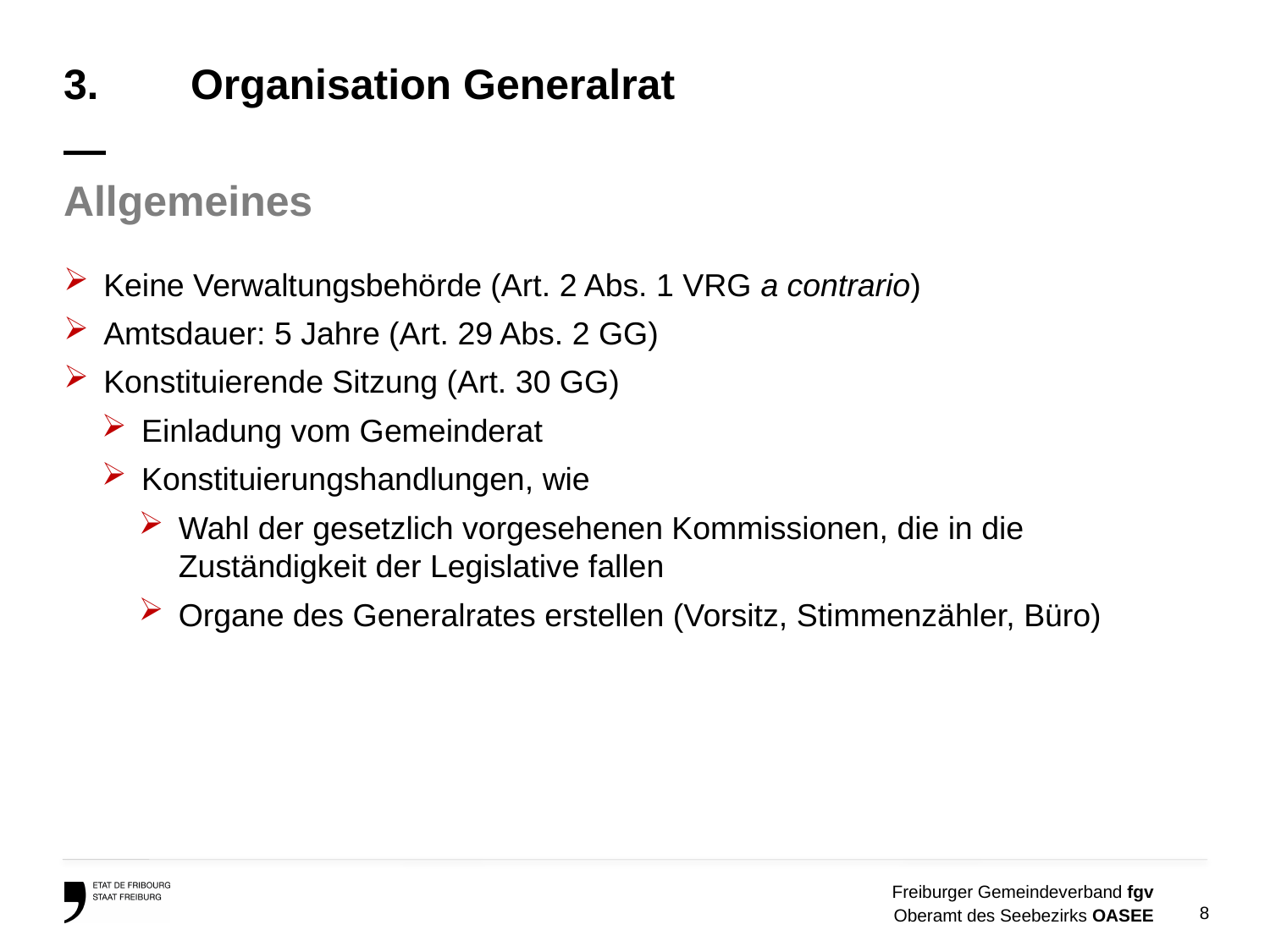

# 3.	Organisation Generalrat —
Allgemeines
Keine Verwaltungsbehörde (Art. 2 Abs. 1 VRG a contrario)
Amtsdauer: 5 Jahre (Art. 29 Abs. 2 GG)
Konstituierende Sitzung (Art. 30 GG)
Einladung vom Gemeinderat
Konstituierungshandlungen, wie
Wahl der gesetzlich vorgesehenen Kommissionen, die in die Zuständigkeit der Legislative fallen
Organe des Generalrates erstellen (Vorsitz, Stimmenzähler, Büro)